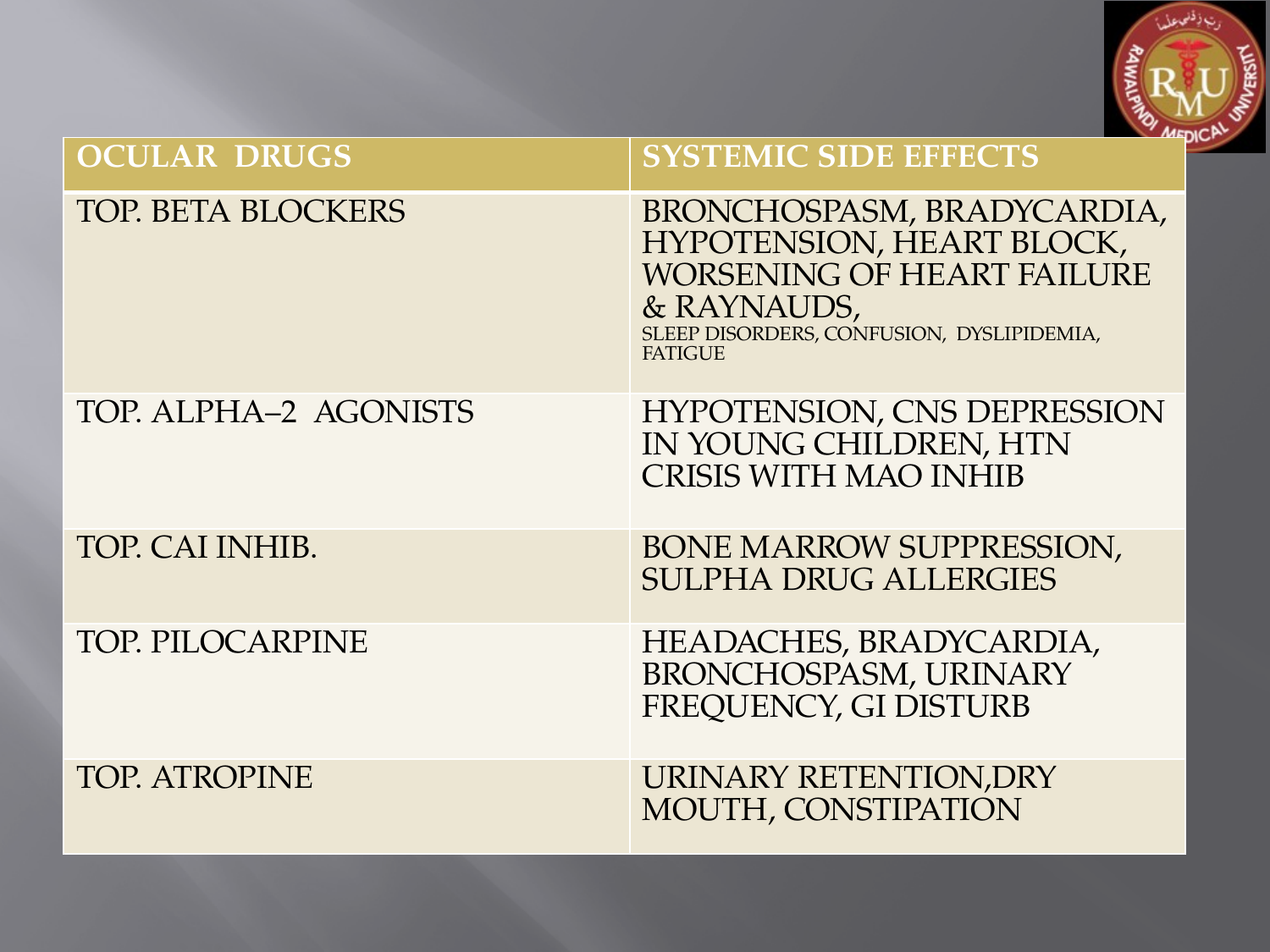

#
| OCULAR DRUGS | SYSTEMIC SIDE EFFECTS |
| --- | --- |
| TOP. BETA BLOCKERS | BRONCHOSPASM, BRADYCARDIA, HYPOTENSION, HEART BLOCK, WORSENING OF HEART FAILURE & RAYNAUDS, SLEEP DISORDERS, CONFUSION, DYSLIPIDEMIA, FATIGUE |
| TOP. ALPHA–2 AGONISTS | HYPOTENSION, CNS DEPRESSION IN YOUNG CHILDREN, HTN CRISIS WITH MAO INHIB |
| TOP. CAI INHIB. | BONE MARROW SUPPRESSION, SULPHA DRUG ALLERGIES |
| TOP. PILOCARPINE | HEADACHES, BRADYCARDIA, BRONCHOSPASM, URINARY FREQUENCY, GI DISTURB |
| TOP. ATROPINE | URINARY RETENTION,DRY MOUTH, CONSTIPATION |